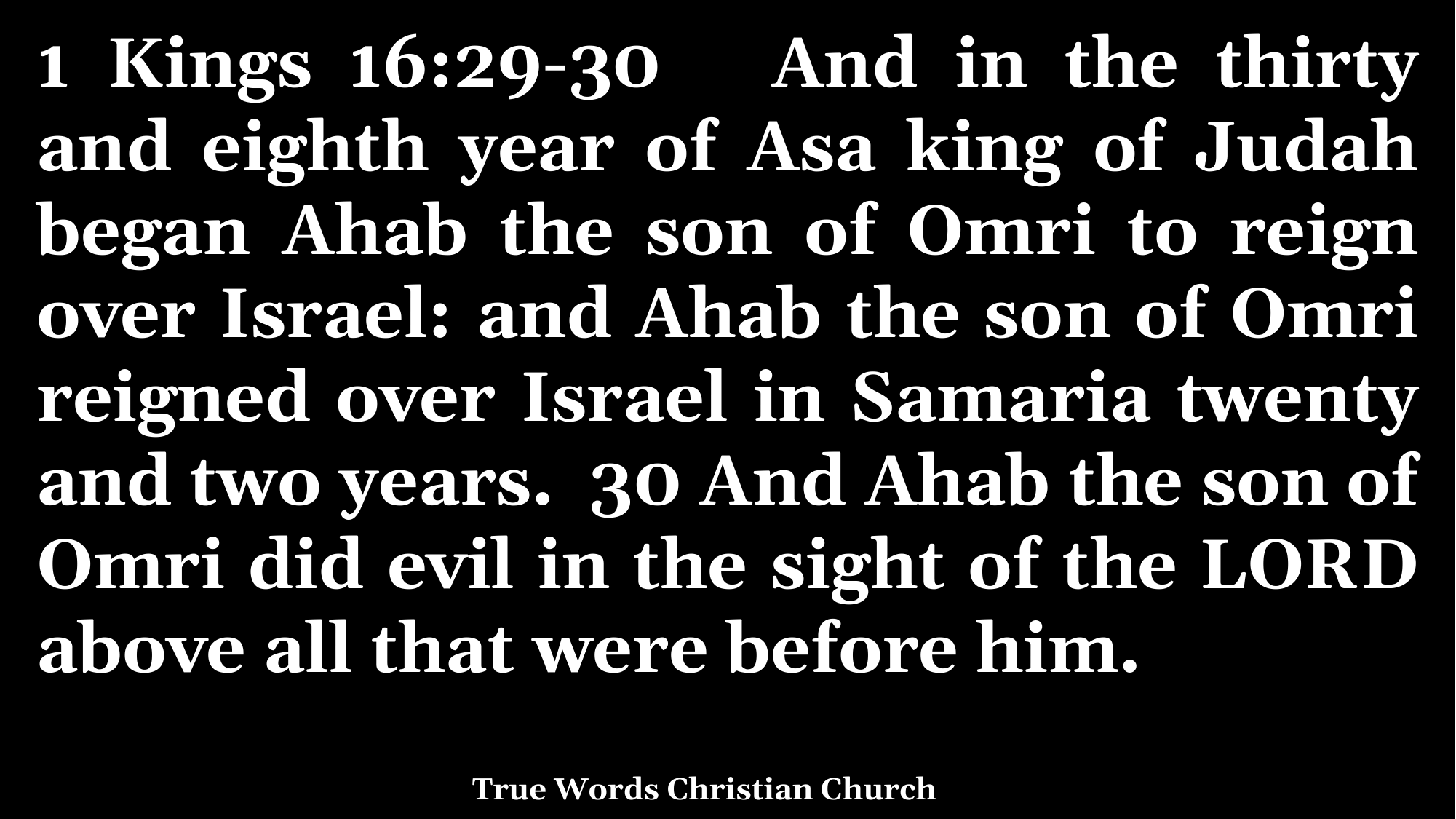

1 Kings 16:29-30   And in the thirty and eighth year of Asa king of Judah began Ahab the son of Omri to reign over Israel: and Ahab the son of Omri reigned over Israel in Samaria twenty and two years.  30 And Ahab the son of Omri did evil in the sight of the LORD above all that were before him.
True Words Christian Church